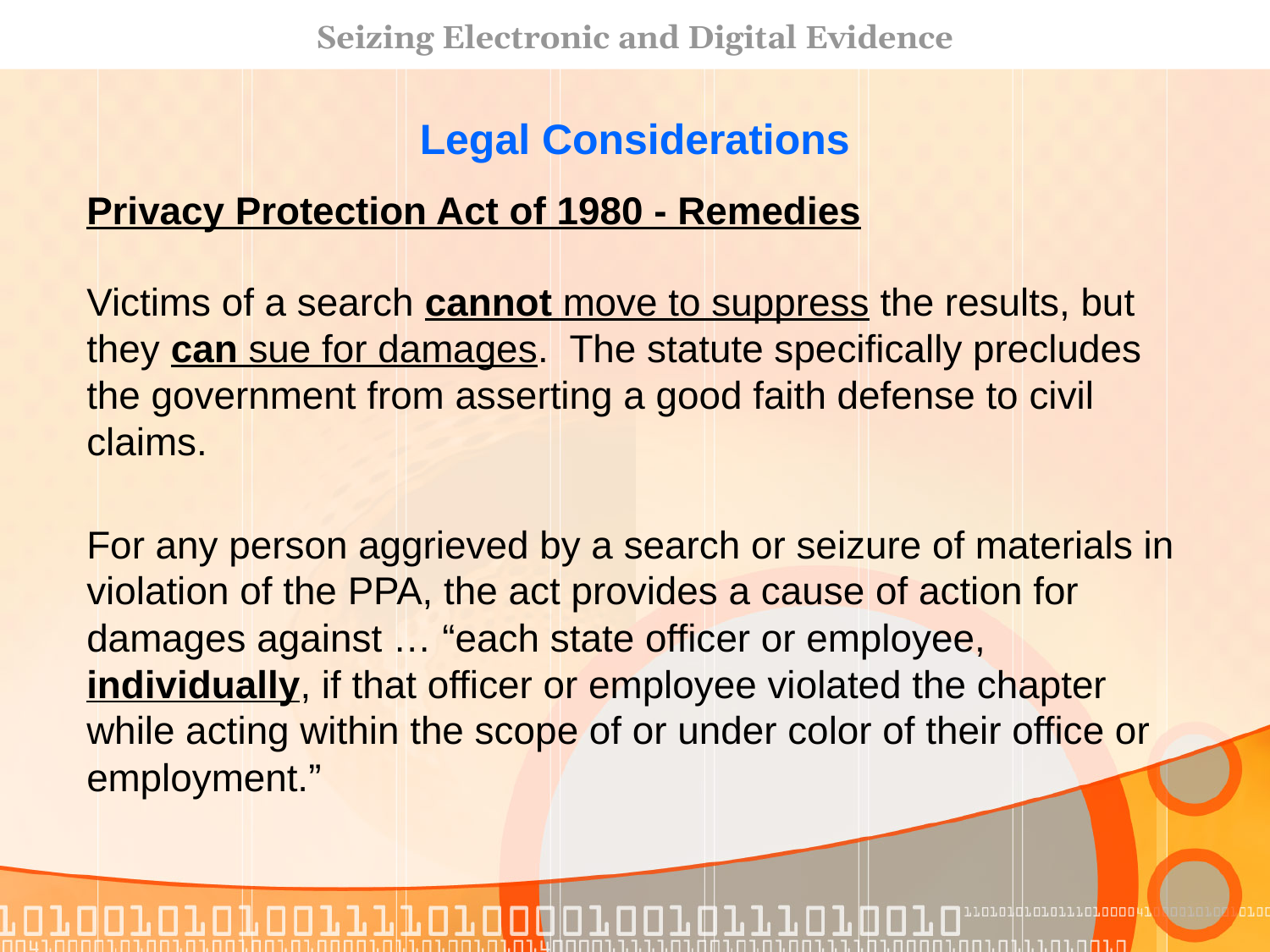

Seizing Electronic and Digital Evidence
Legal Considerations
Privacy Protection Act of 1980 - Remedies

Victims of a search cannot move to suppress the results, but they can sue for damages.  The statute specifically precludes the government from asserting a good faith defense to civil claims.

For any person aggrieved by a search or seizure of materials in violation of the PPA, the act provides a cause of action for damages against … “each state officer or employee, individually, if that officer or employee violated the chapter while acting within the scope of or under color of their office or employment.”